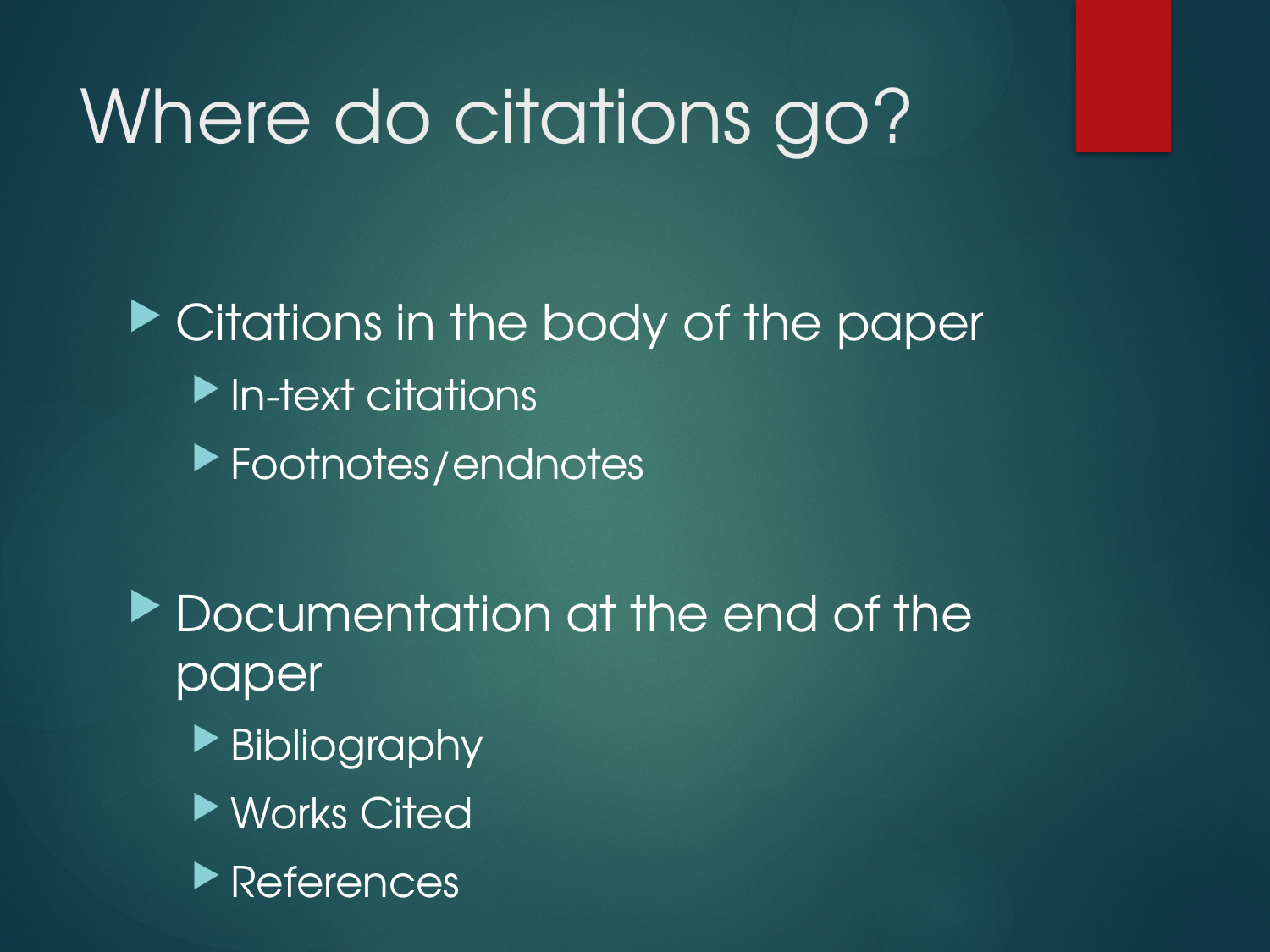

# Where do citations go?
Citations in the body of the paper
In-text citations
Footnotes/endnotes

Documentation at the end of the paper
Bibliography
Works Cited
References